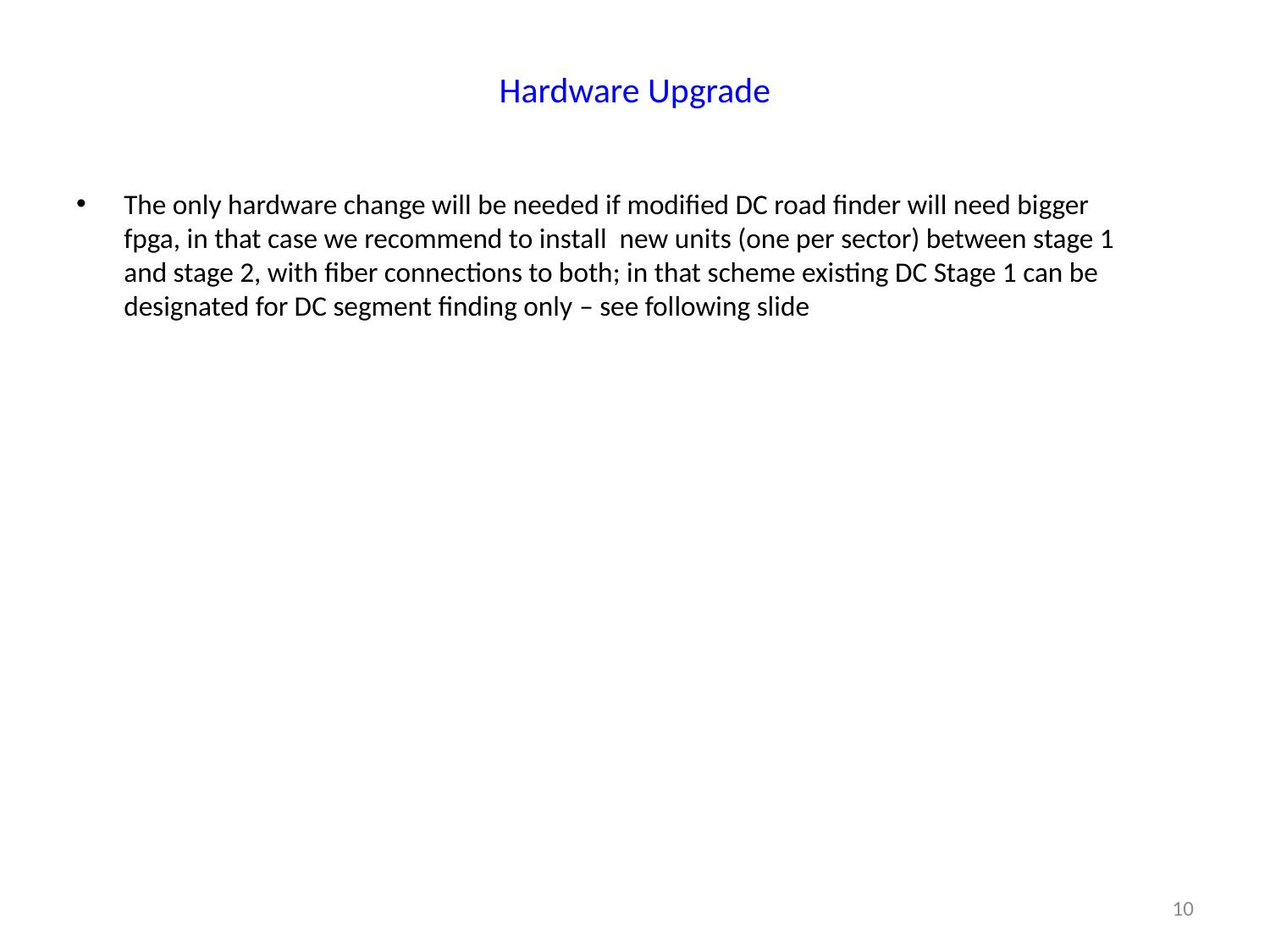

# Hardware Upgrade
The only hardware change will be needed if modified DC road finder will need bigger fpga, in that case we recommend to install  new units (one per sector) between stage 1 and stage 2, with fiber connections to both; in that scheme existing DC Stage 1 can be designated for DC segment finding only – see following slide
10